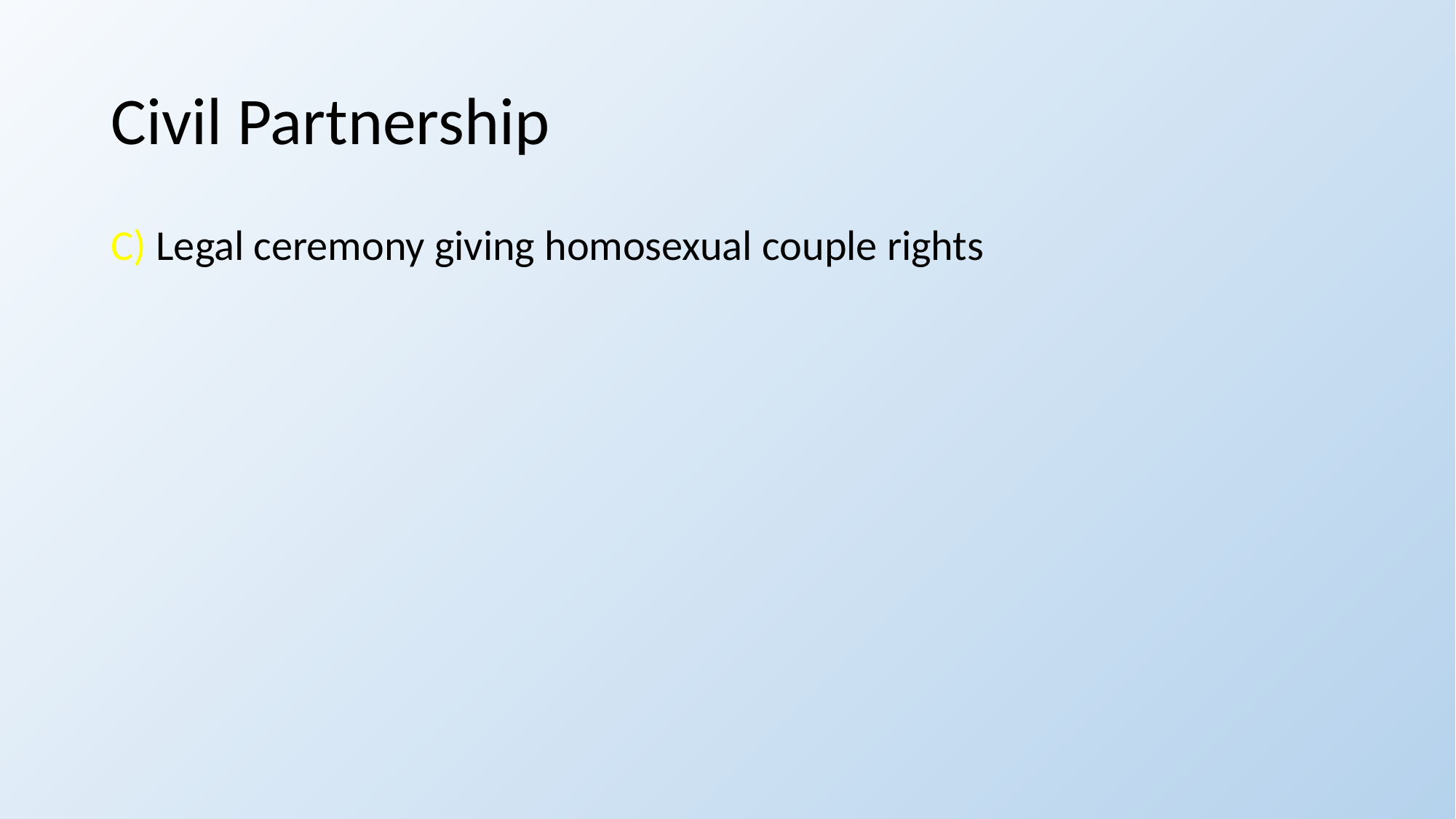

# Civil Partnership
C) Legal ceremony giving homosexual couple rights